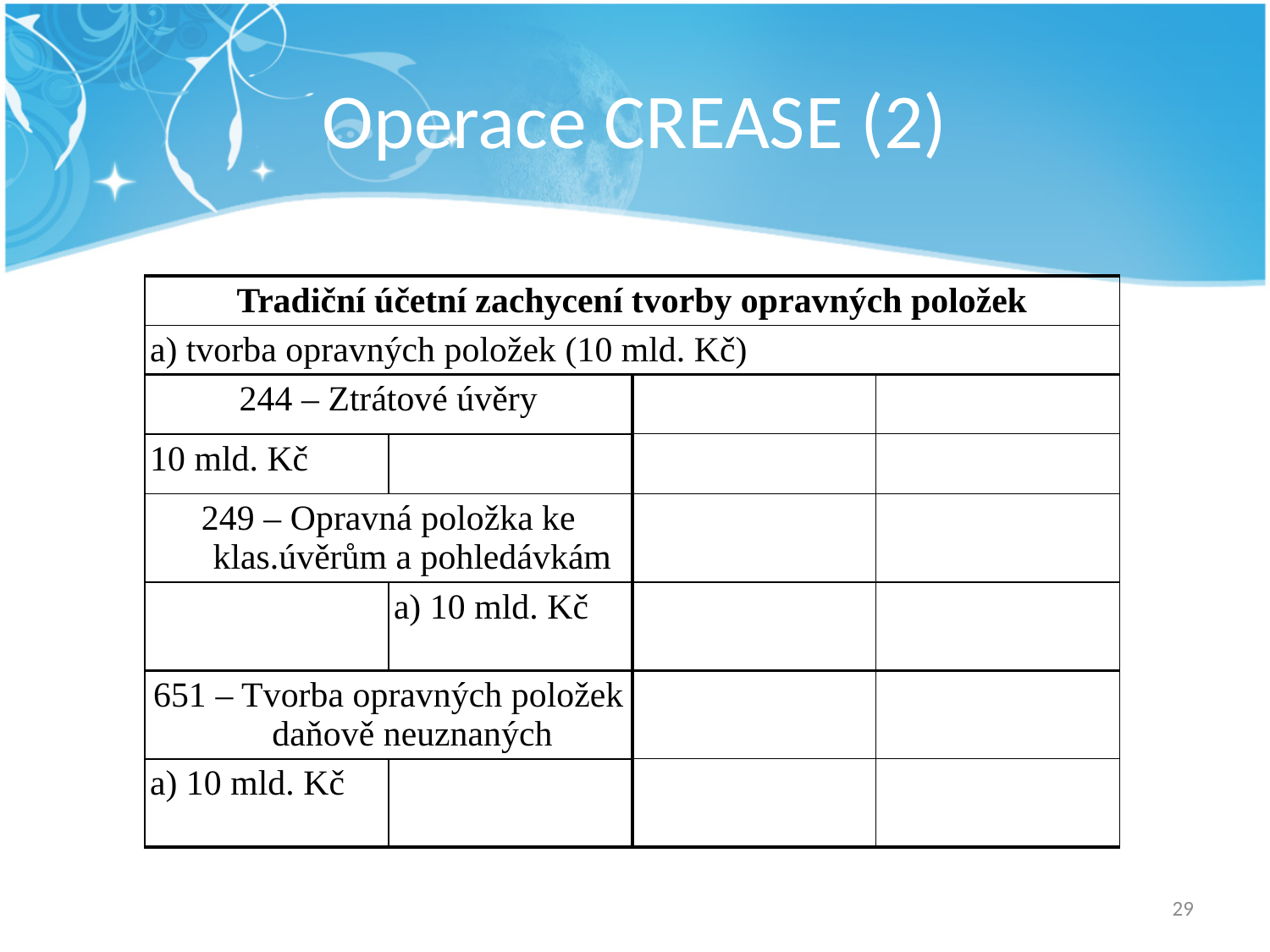

# Operace CREASE (2)
| Tradiční účetní zachycení tvorby opravných položek |  |  |  |
| --- | --- | --- | --- |
| a) tvorba opravných položek (10 mld. Kč) |  |  |  |
| 244 – Ztrátové úvěry |  |  |  |
| 10 mld. Kč |  |  |  |
| 249 – Opravná položka ke klas.úvěrům a pohledávkám |  |  |  |
|  | a) 10 mld. Kč |  |  |
| 651 – Tvorba opravných položek daňově neuznaných |  |  |  |
| a) 10 mld. Kč |  |  |  |
29